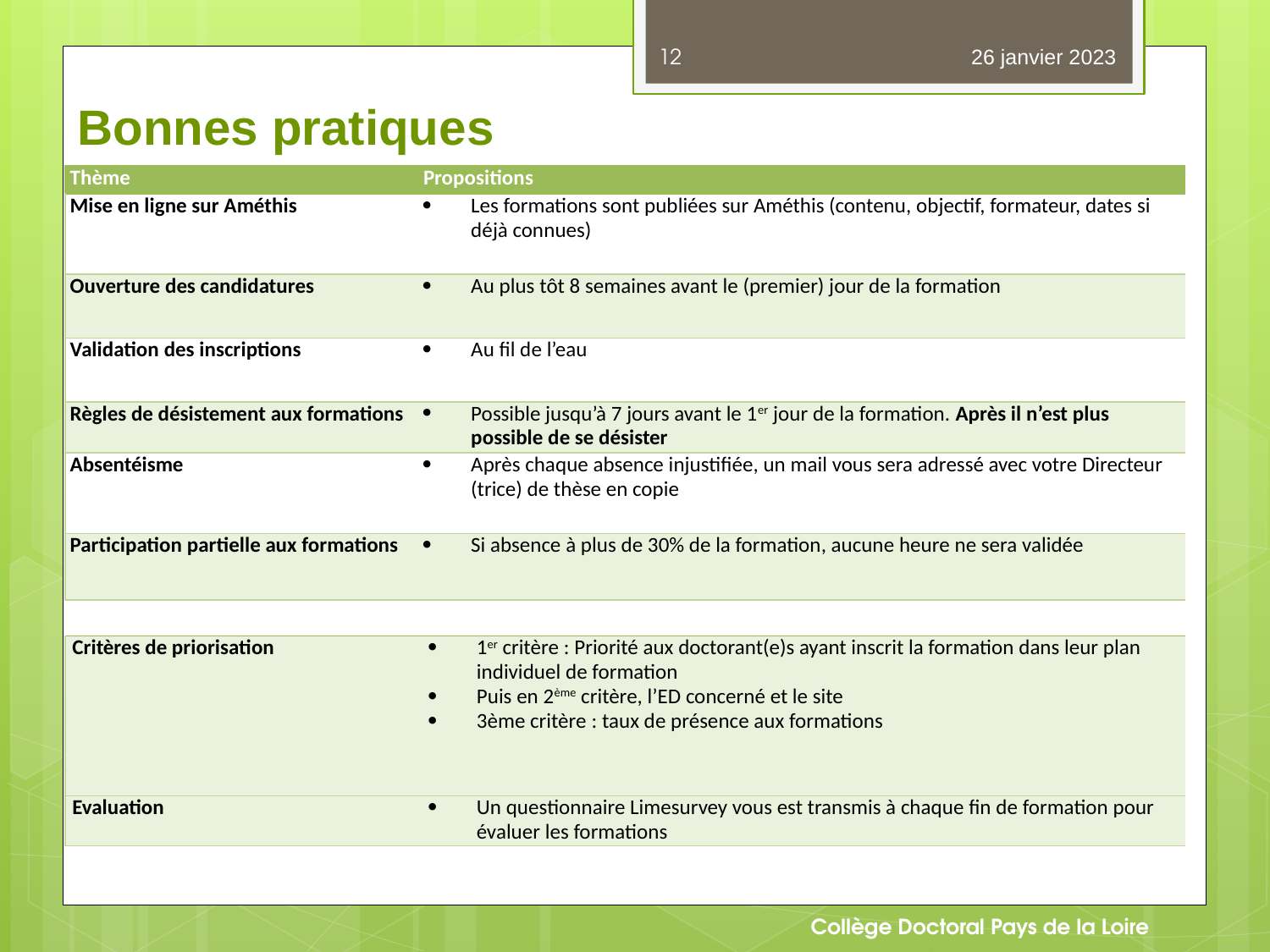

12
26 janvier 2023
# Bonnes pratiques
| Thème | Propositions |
| --- | --- |
| Mise en ligne sur Améthis | Les formations sont publiées sur Améthis (contenu, objectif, formateur, dates si déjà connues) |
| Ouverture des candidatures | Au plus tôt 8 semaines avant le (premier) jour de la formation |
| Validation des inscriptions | Au fil de l’eau |
| Règles de désistement aux formations | Possible jusqu’à 7 jours avant le 1er jour de la formation. Après il n’est plus possible de se désister |
| Absentéisme | Après chaque absence injustifiée, un mail vous sera adressé avec votre Directeur (trice) de thèse en copie |
| Participation partielle aux formations | Si absence à plus de 30% de la formation, aucune heure ne sera validée |
| Critères de priorisation | 1er critère : Priorité aux doctorant(e)s ayant inscrit la formation dans leur plan individuel de formation Puis en 2ème critère, l’ED concerné et le site 3ème critère : taux de présence aux formations |
| --- | --- |
| Evaluation | Un questionnaire Limesurvey vous est transmis à chaque fin de formation pour évaluer les formations |
Collège Doctoral Pays de la Loire